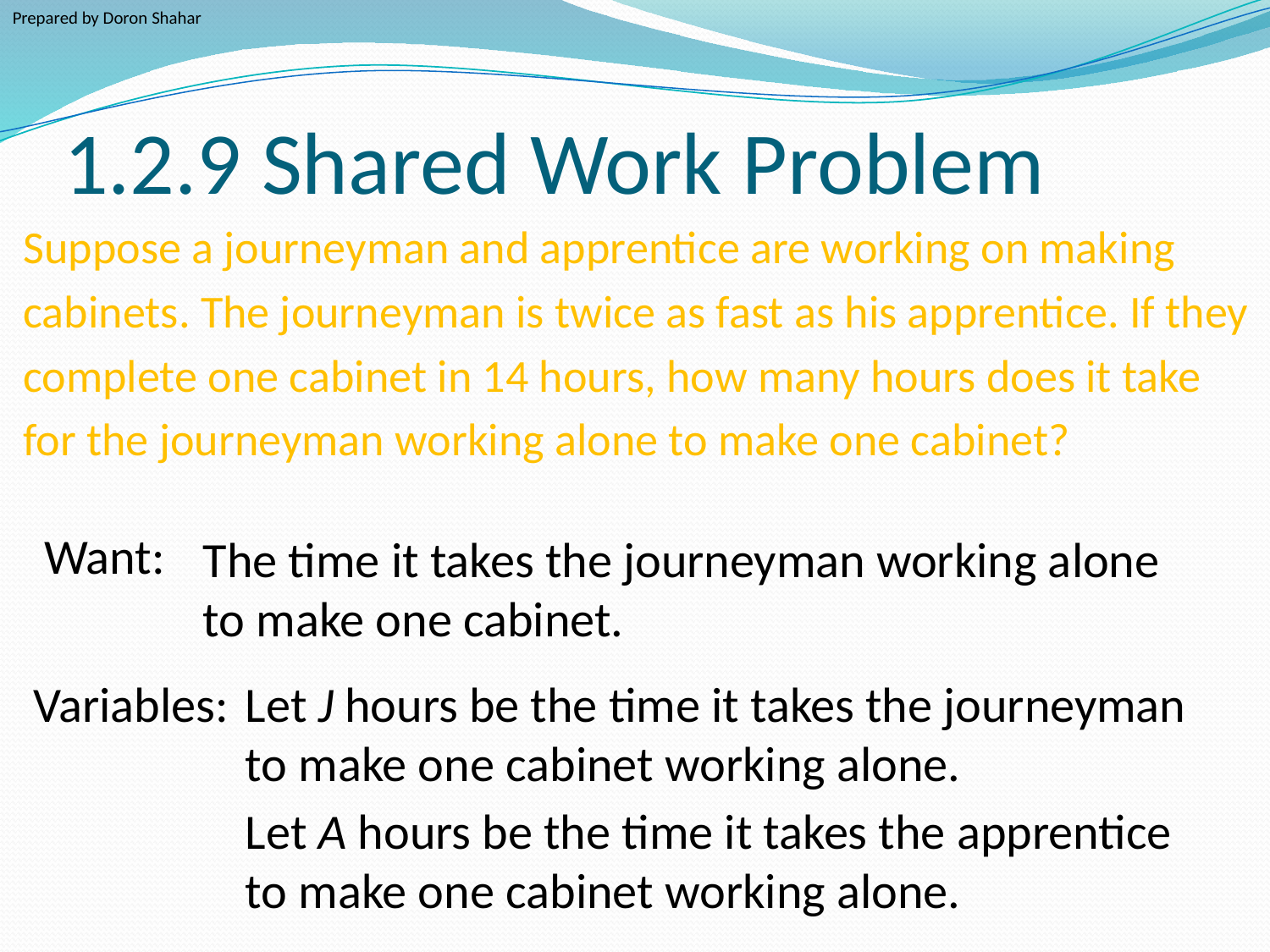

Prepared by Doron Shahar
# 1.2.9 Shared Work Problem
Suppose a journeyman and apprentice are working on making
cabinets. The journeyman is twice as fast as his apprentice. If they
complete one cabinet in 14 hours, how many hours does it take
for the journeyman working alone to make one cabinet?
Want:
The time it takes the journeyman working alone to make one cabinet.
Variables:
Let J hours be the time it takes the journeyman to make one cabinet working alone.
Let A hours be the time it takes the apprentice to make one cabinet working alone.